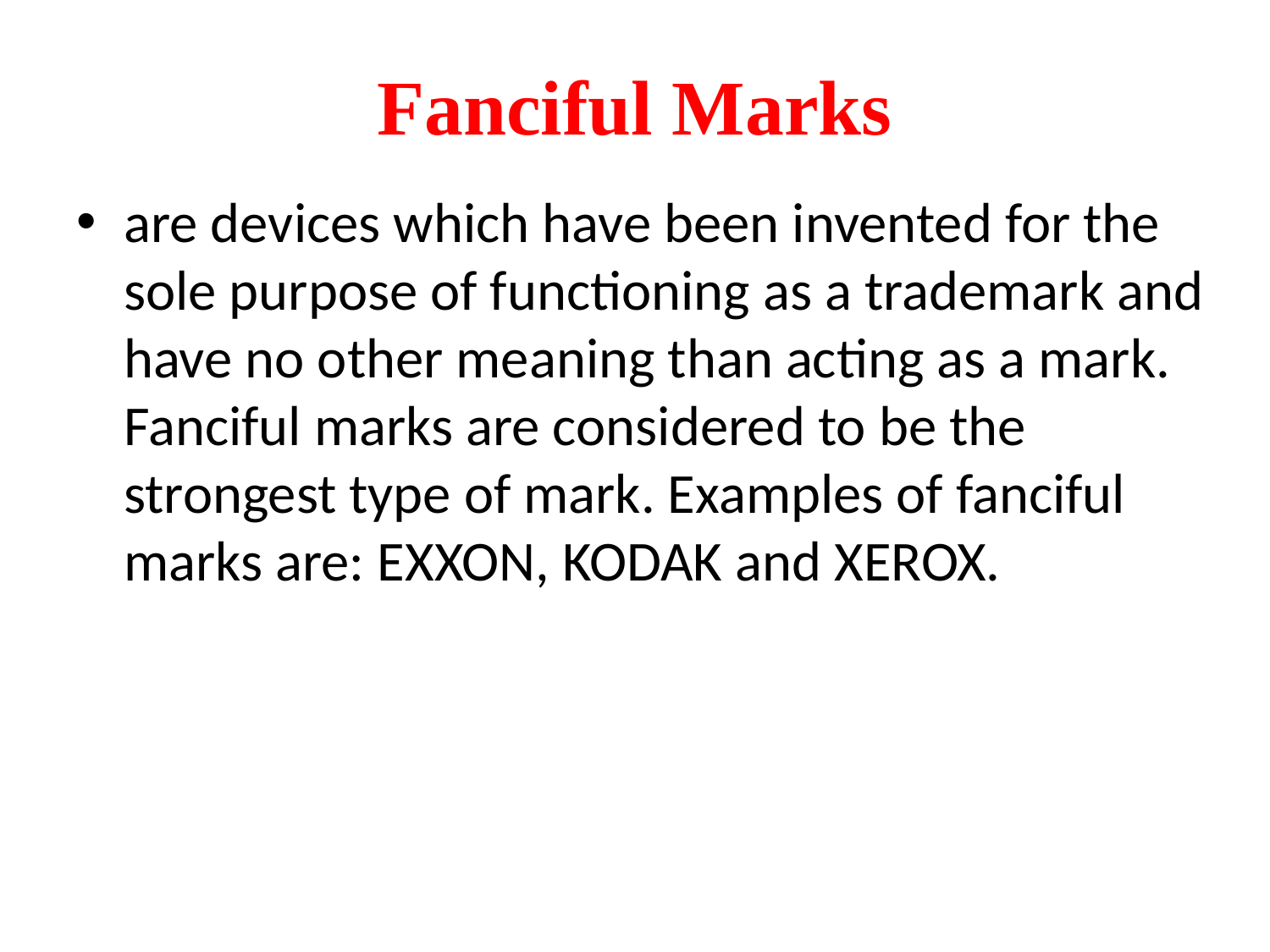

# Fanciful Marks
are devices which have been invented for the sole purpose of functioning as a trademark and have no other meaning than acting as a mark. Fanciful marks are considered to be the strongest type of mark. Examples of fanciful marks are: EXXON, KODAK and XEROX.